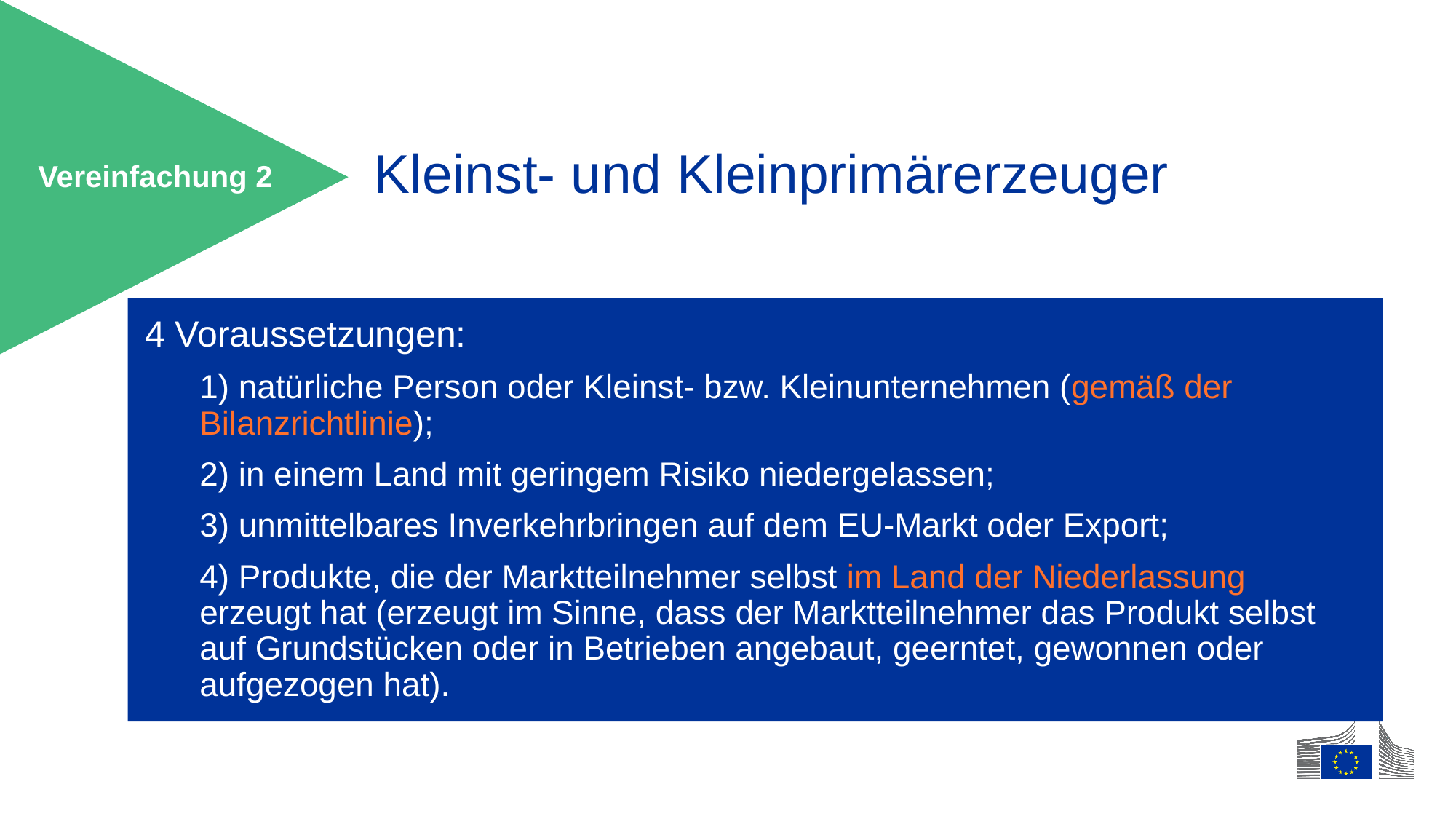

# Kleinst- und Kleinprimärerzeuger
Vereinfachung 2

Simplification 2

4 Voraussetzungen:
1) natürliche Person oder Kleinst- bzw. Kleinunternehmen (gemäß der Bilanzrichtlinie);
2) in einem Land mit geringem Risiko niedergelassen;
3) unmittelbares Inverkehrbringen auf dem EU-Markt oder Export;
4) Produkte, die der Marktteilnehmer selbst im Land der Niederlassung erzeugt hat (erzeugt im Sinne, dass der Marktteilnehmer das Produkt selbst auf Grundstücken oder in Betrieben angebaut, geerntet, gewonnen oder aufgezogen hat).